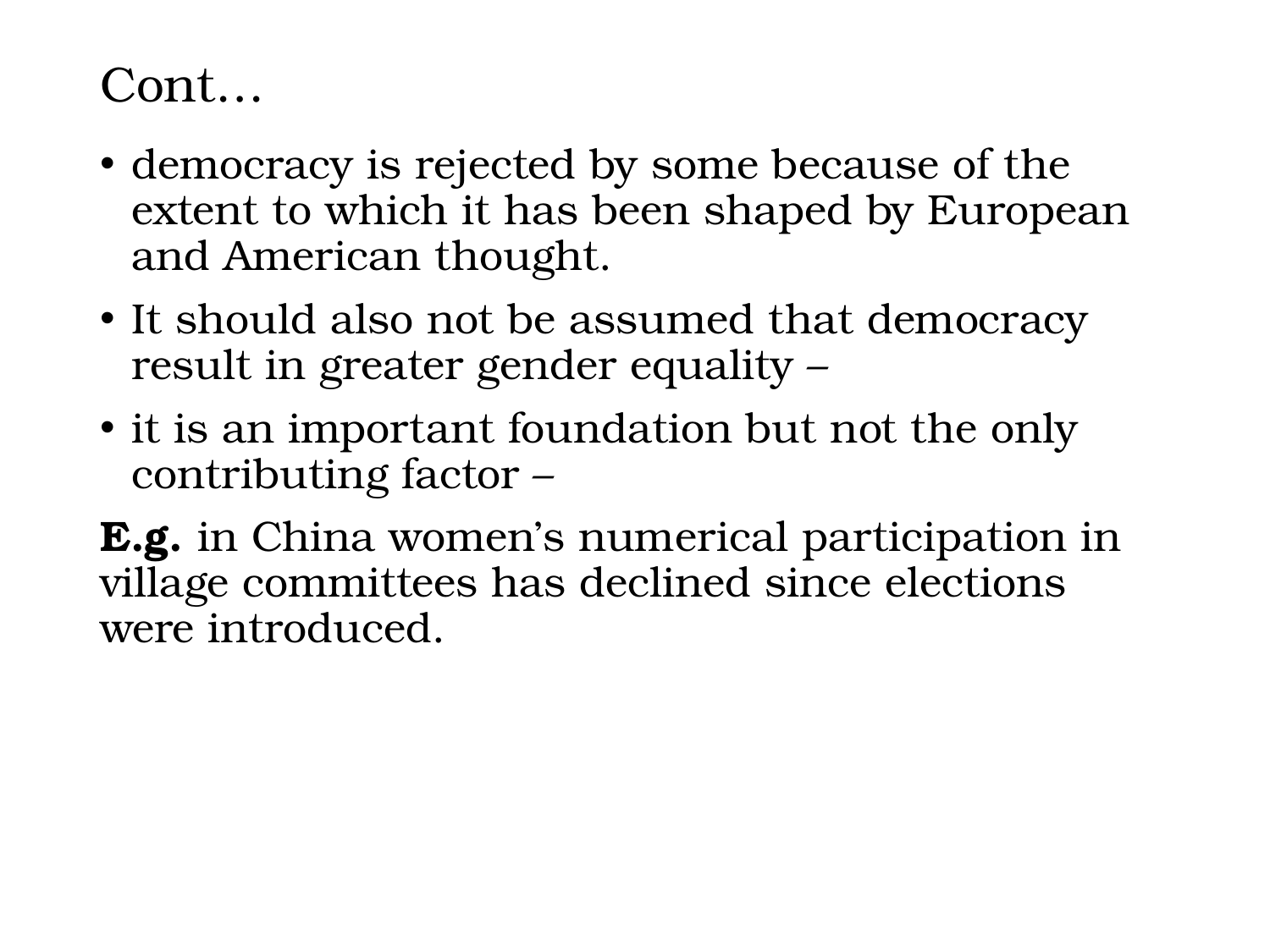

# Cont…
democracy is rejected by some because of the extent to which it has been shaped by European and American thought.
It should also not be assumed that democracy result in greater gender equality –
it is an important foundation but not the only contributing factor –
E.g. in China women’s numerical participation in village committees has declined since elections were introduced.